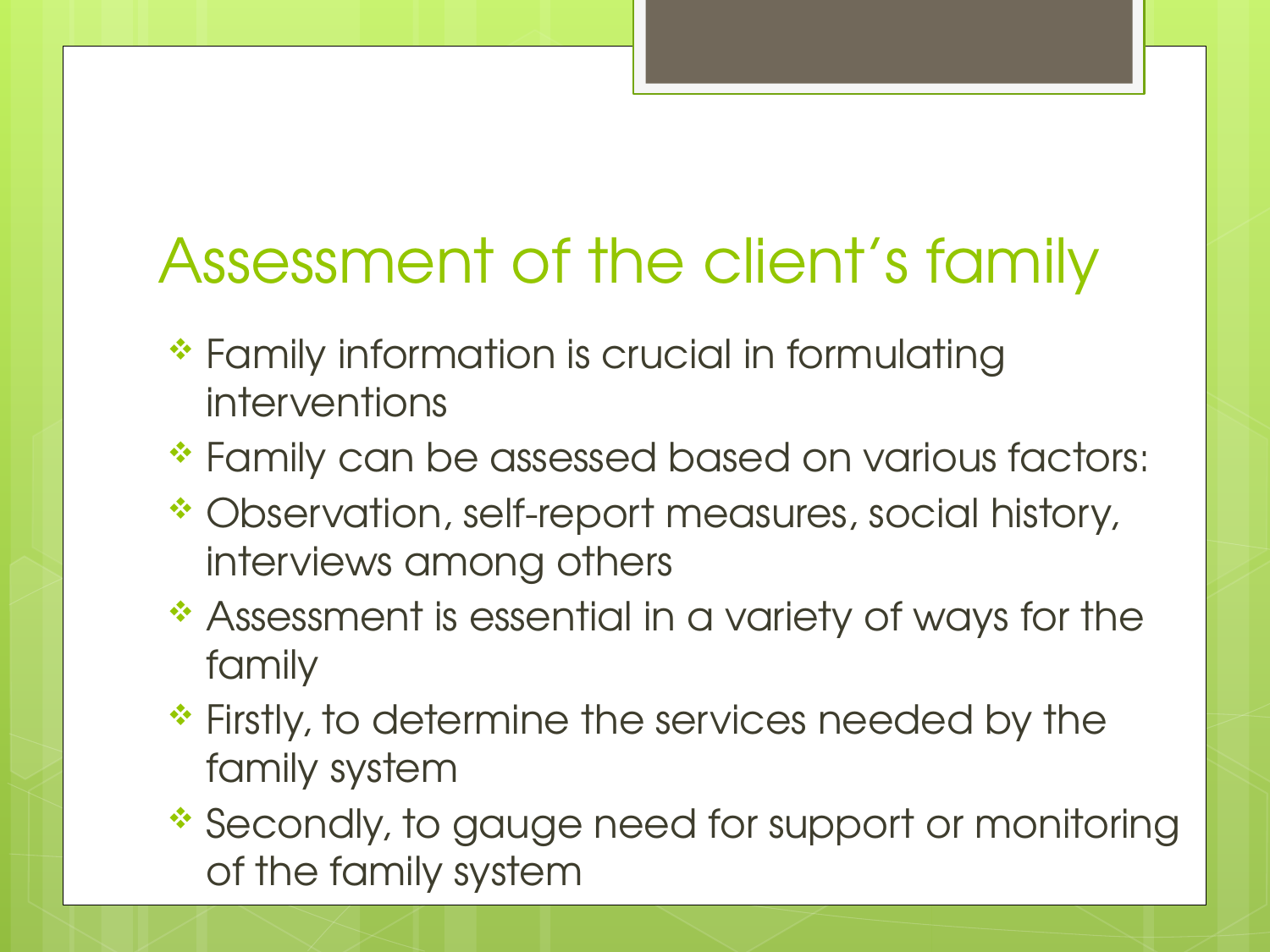

# Assessment of the client’s family
Family information is crucial in formulating interventions
Family can be assessed based on various factors:
Observation, self-report measures, social history, interviews among others
Assessment is essential in a variety of ways for the family
Firstly, to determine the services needed by the family system
Secondly, to gauge need for support or monitoring of the family system